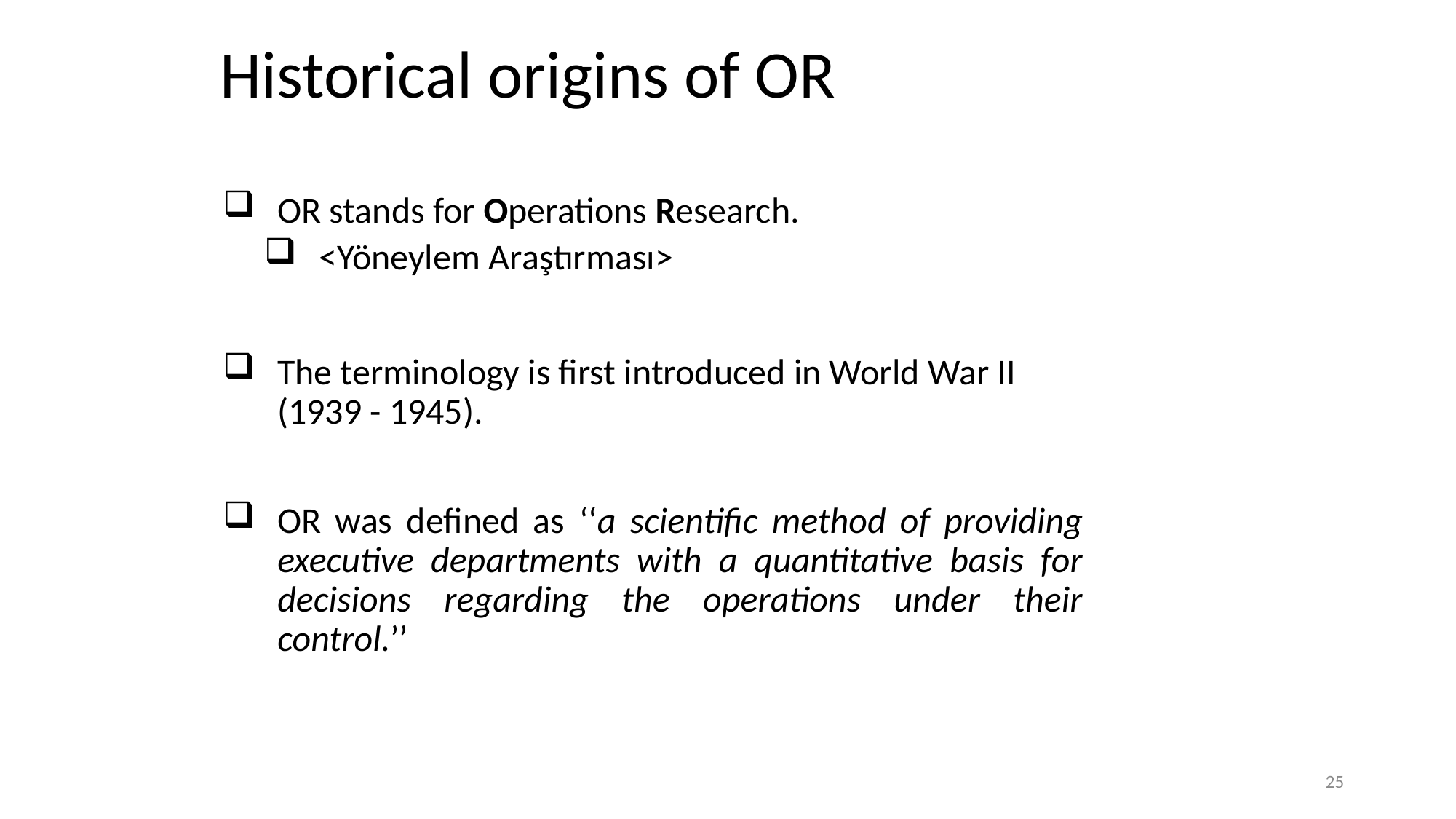

# Historical origins of OR
OR stands for Operations Research.
<Yöneylem Araştırması>

The terminology is first introduced in World War II (1939 - 1945).

OR was defined as ‘‘a scientific method of providing executive departments with a quantitative basis for decisions regarding the operations under their control.’’

25